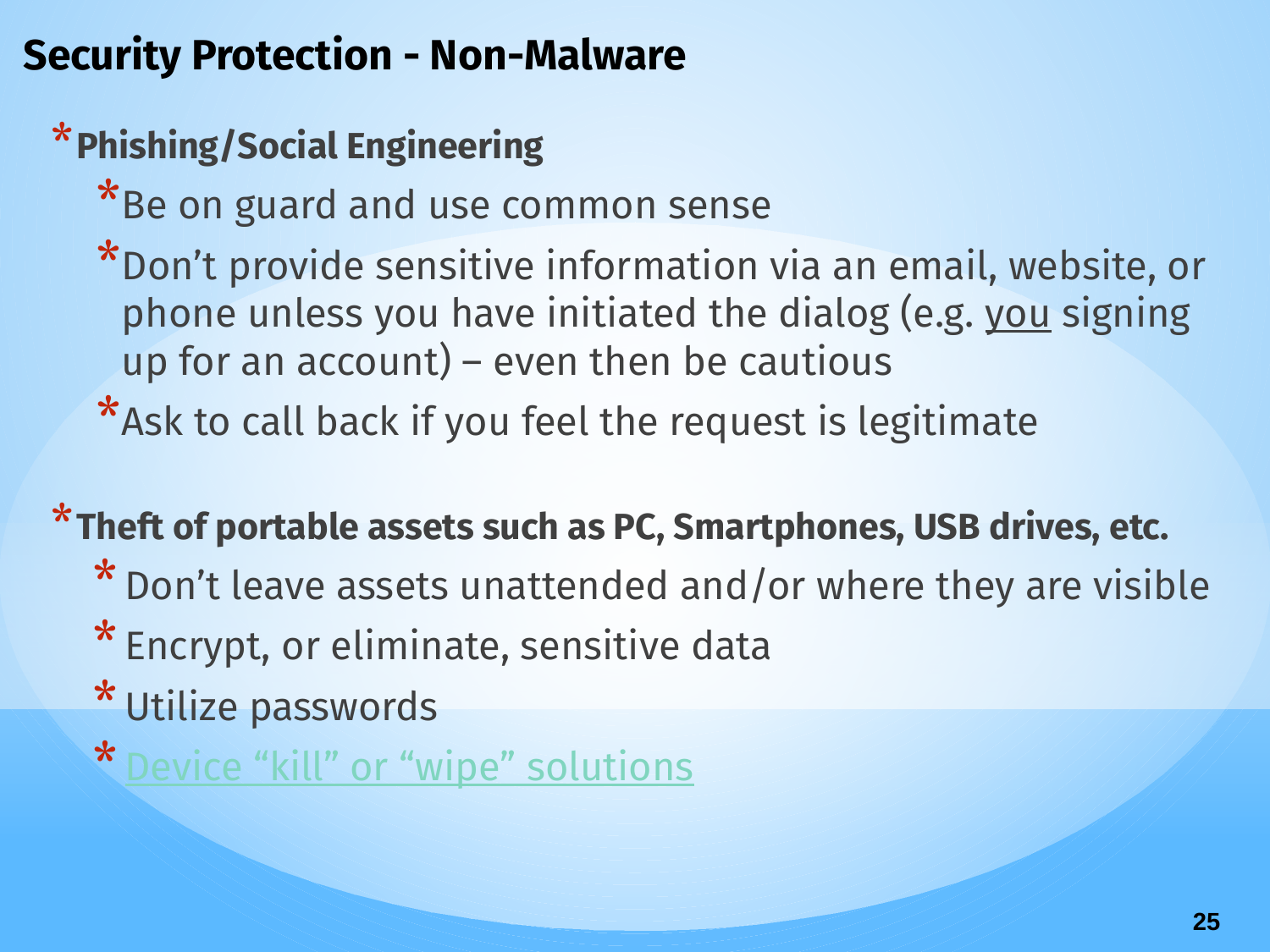

# Security Protection - Non-Malware
Phishing/Social Engineering
Be on guard and use common sense
Don’t provide sensitive information via an email, website, or phone unless you have initiated the dialog (e.g. you signing up for an account) – even then be cautious
Ask to call back if you feel the request is legitimate

Theft of portable assets such as PC, Smartphones, USB drives, etc.
Don’t leave assets unattended and/or where they are visible
Encrypt, or eliminate, sensitive data
Utilize passwords
Device “kill” or “wipe” solutions